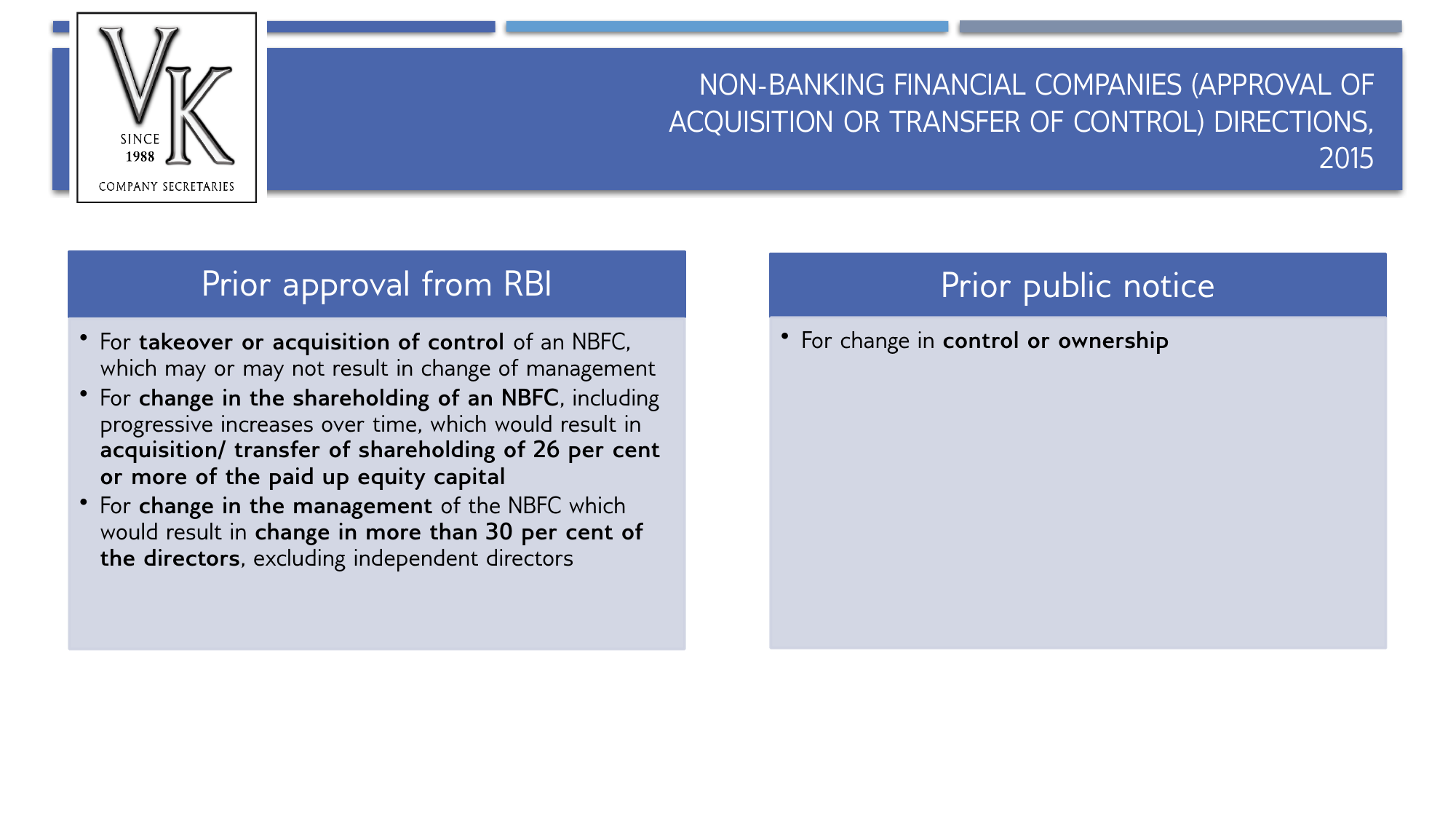

# Non-Banking Financial Companies (Approval of Acquisition or Transfer of Control) Directions, 2015
Prior approval from RBI
For takeover or acquisition of control of an NBFC, which may or may not result in change of management
For change in the shareholding of an NBFC, including progressive increases over time, which would result in acquisition/ transfer of shareholding of 26 per cent or more of the paid up equity capital
For change in the management of the NBFC which would result in change in more than 30 per cent of the directors, excluding independent directors
Prior public notice
For change in control or ownership